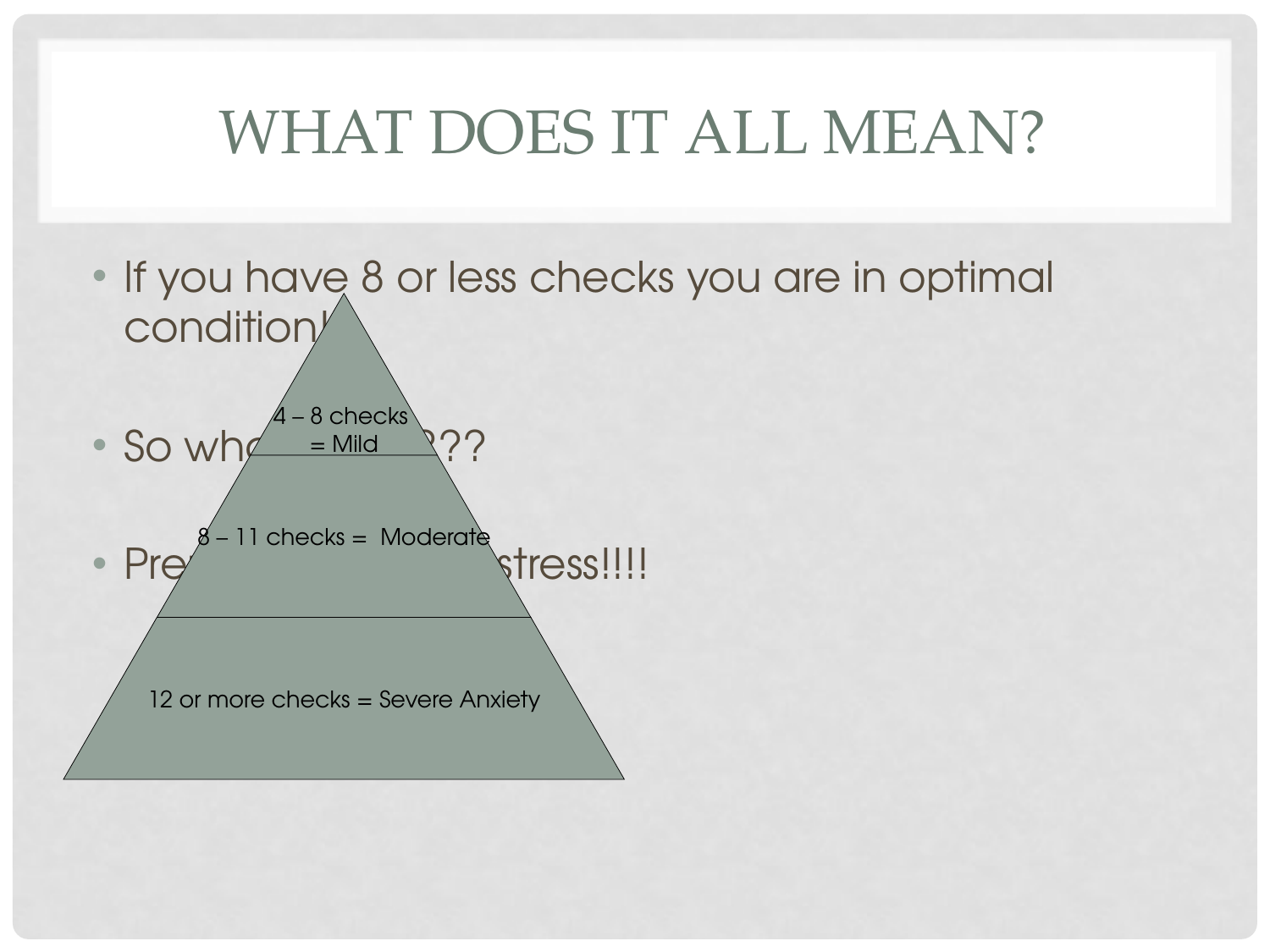

# What does it all mean?

4 – 8 checks
= Mild
8 – 11 checks =  Moderate
12 or more checks = Severe Anxiety

If you have 8 or less checks you are in optimal condition!

So what now????

Preparation = NO stress!!!!